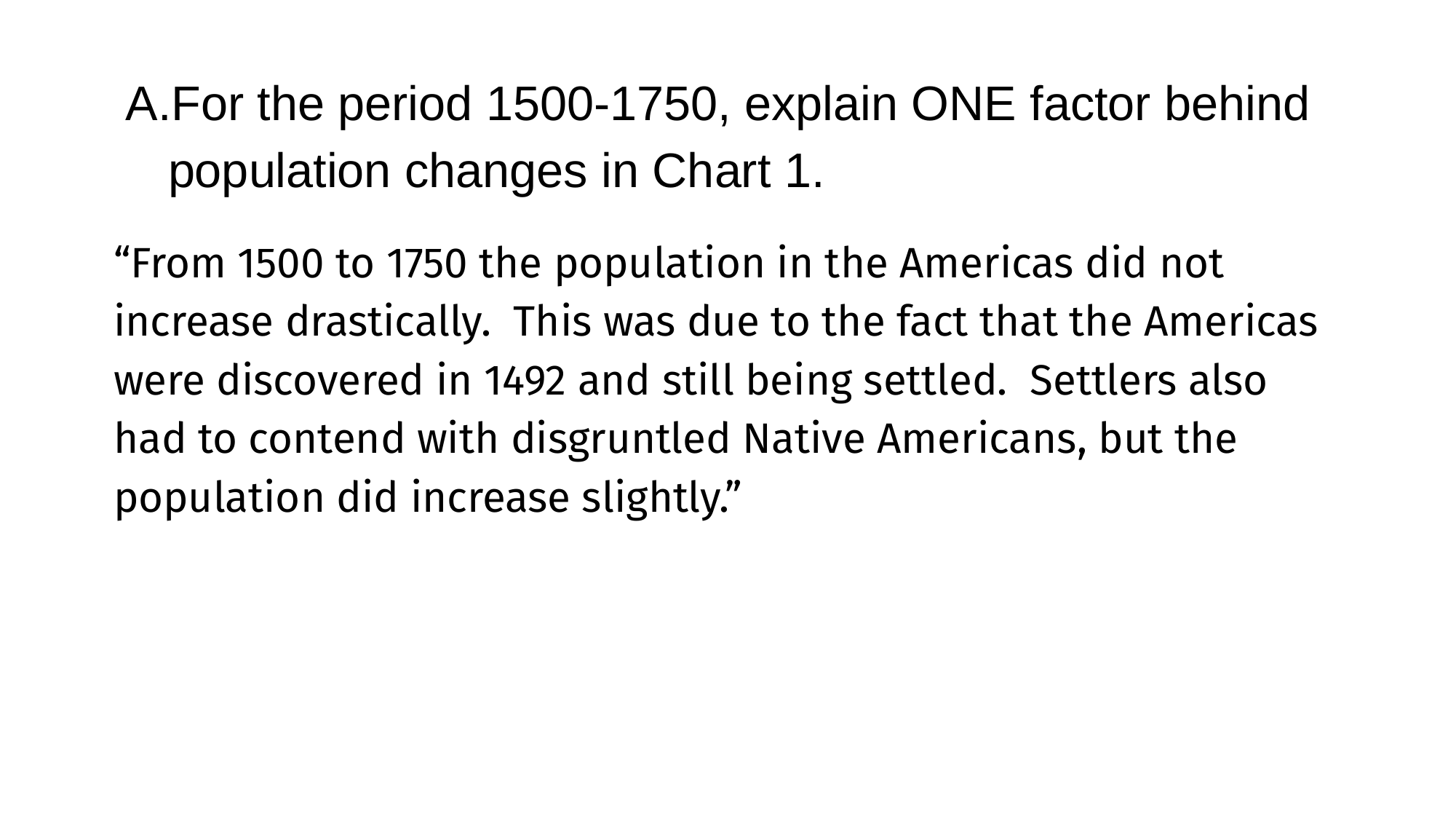

For the period 1500-1750, explain ONE factor behind population changes in Chart 1.

“From 1500 to 1750 the population in the Americas did not increase drastically.  This was due to the fact that the Americas were discovered in 1492 and still being settled.  Settlers also had to contend with disgruntled Native Americans, but the population did increase slightly.”